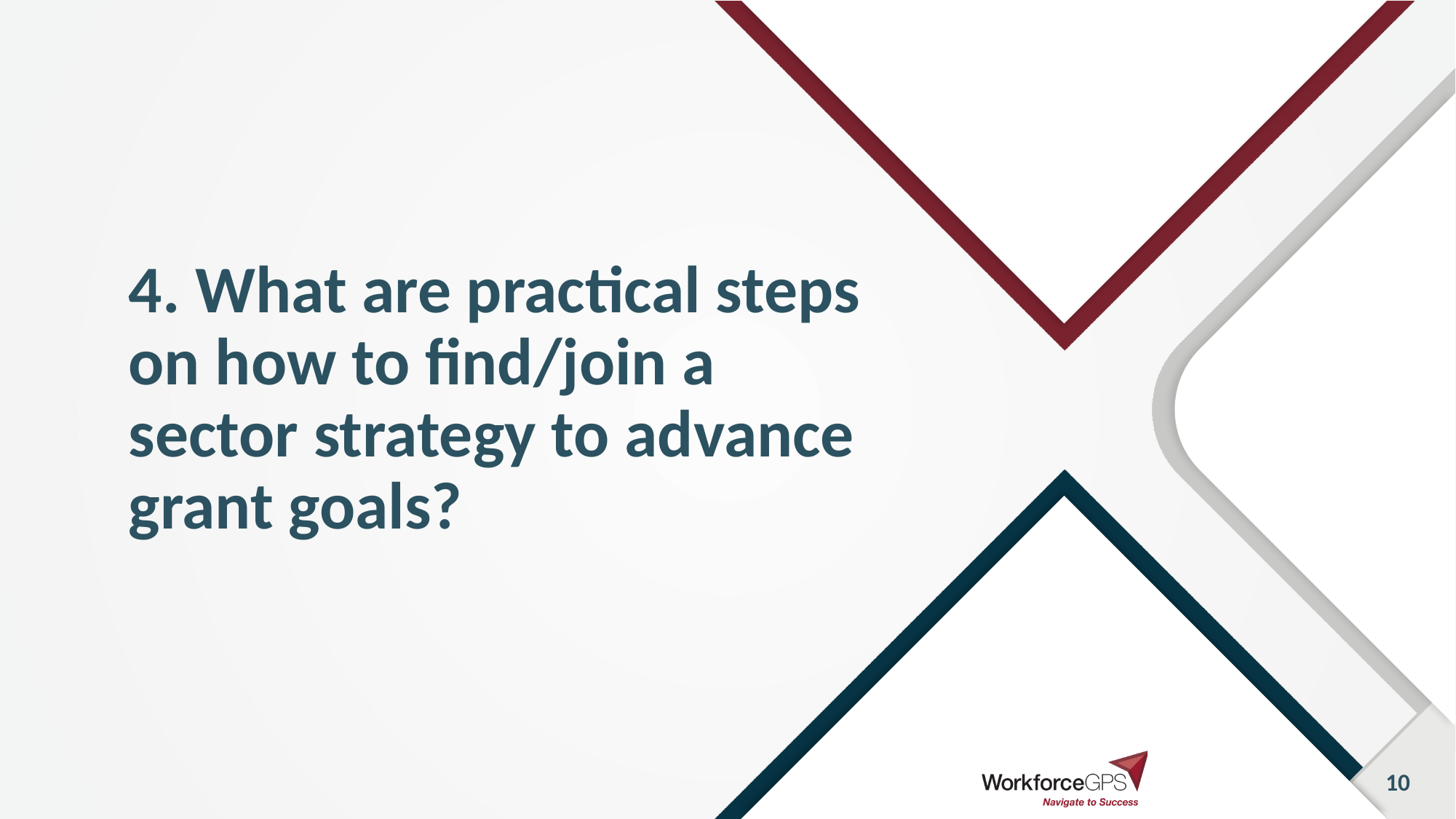

# 4. What are practical steps on how to find/join a sector strategy to advance grant goals?
10